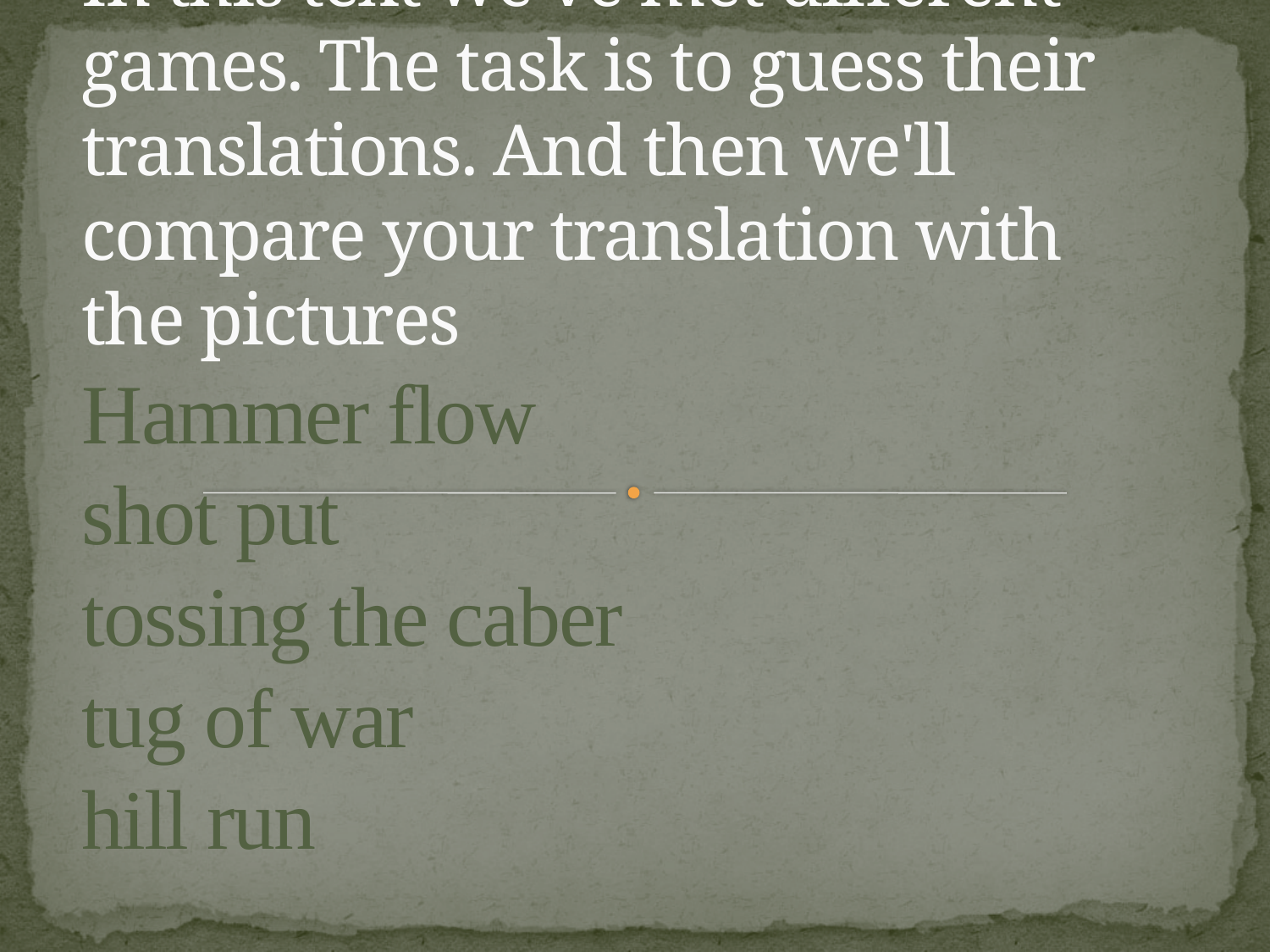

# In this text we’ve met different games. The task is to guess their translations. And then we'll compare your translation with the pictures Hammer flow shot put tossing the caber tug of war hill run